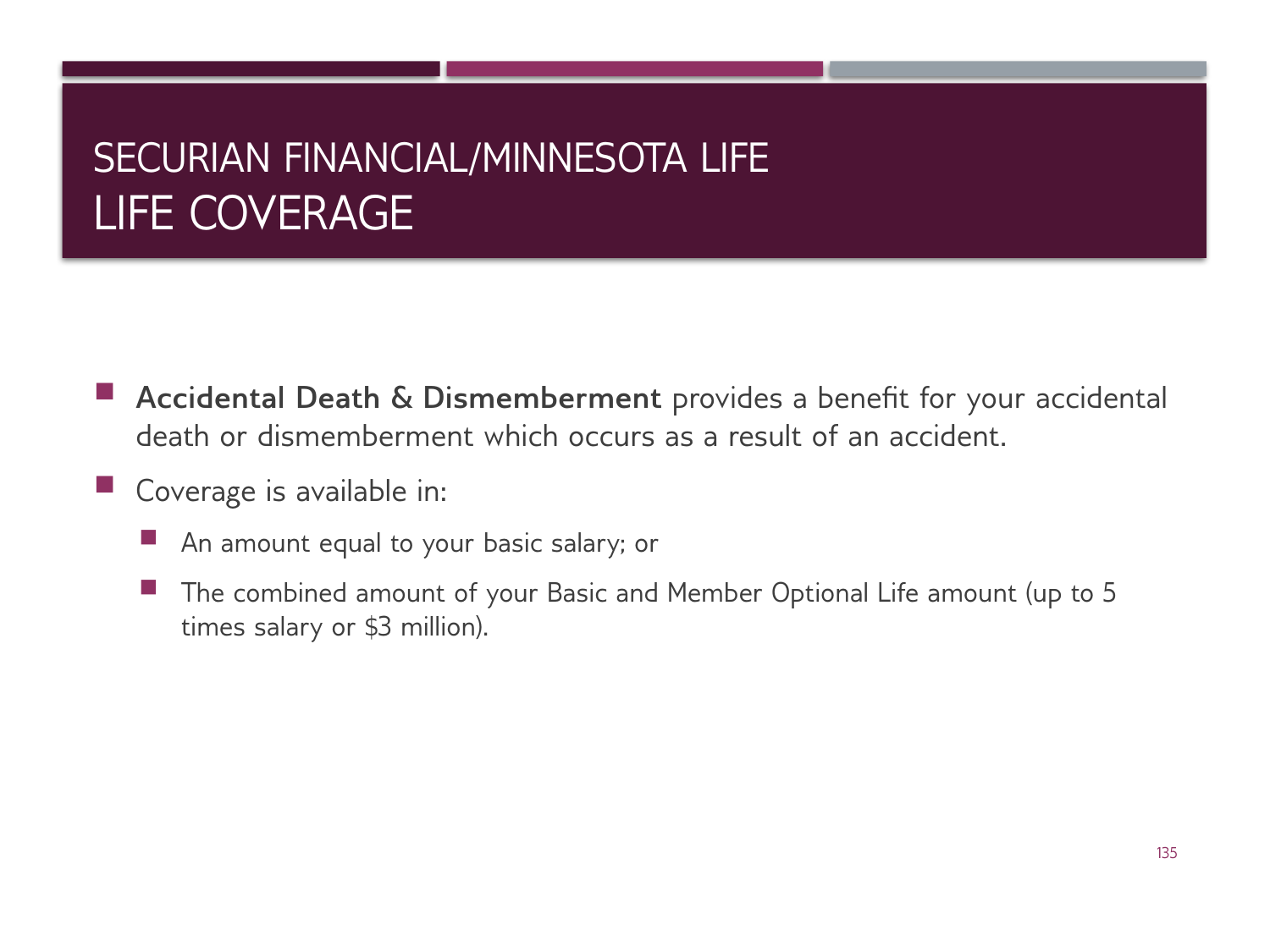

# Securian Financial/Minnesota Life Life Coverage
Accidental Death & Dismemberment provides a benefit for your accidental death or dismemberment which occurs as a result of an accident.
Coverage is available in:
An amount equal to your basic salary; or
The combined amount of your Basic and Member Optional Life amount (up to 5 times salary or $3 million).

135